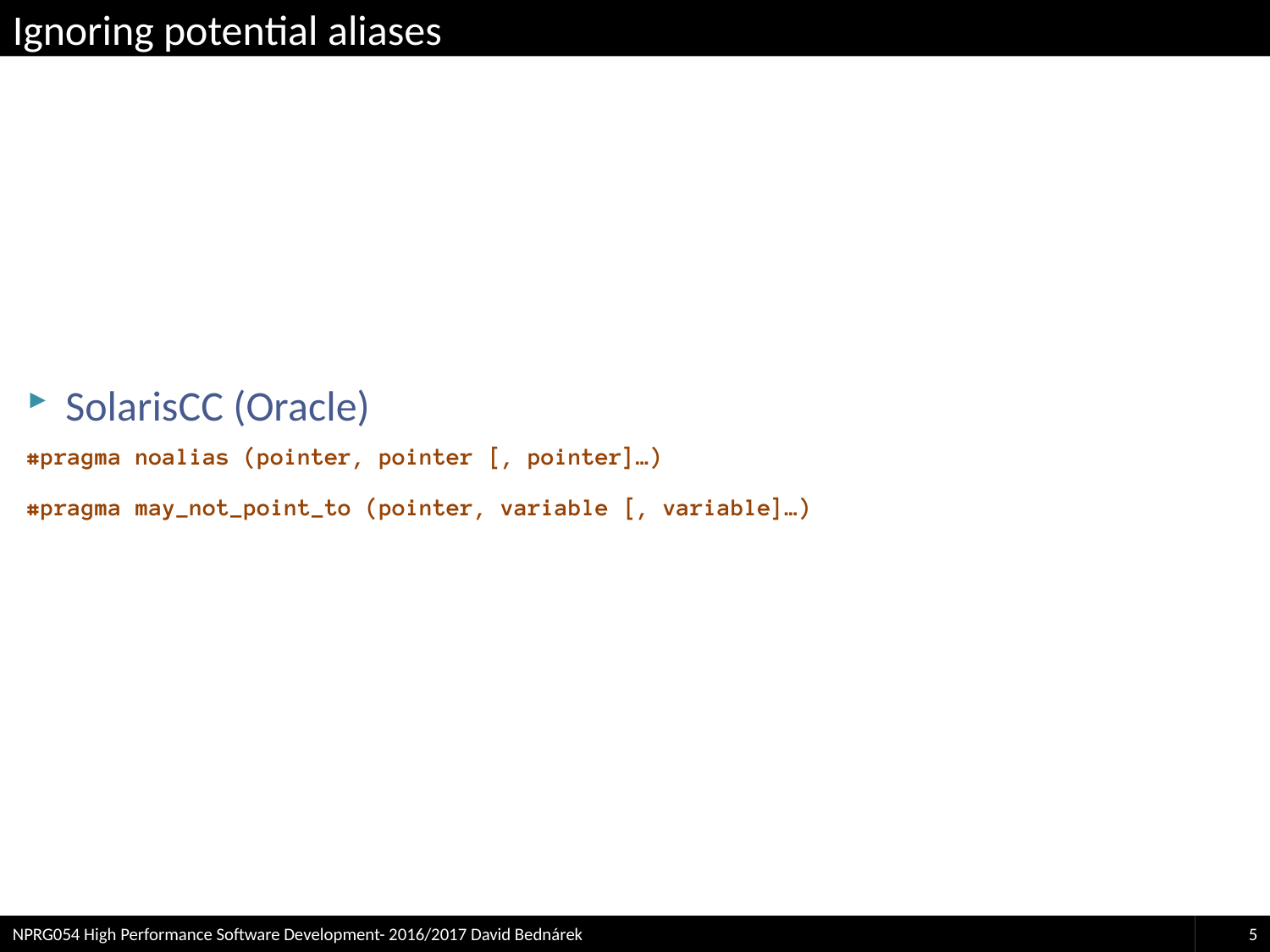

# Ignoring potential aliases
SolarisCC (Oracle)
#pragma noalias (pointer, pointer [, pointer]…)
#pragma may_not_point_to (pointer, variable [, variable]…)

NPRG054 High Performance Software Development- 2016/2017 David Bednárek
5